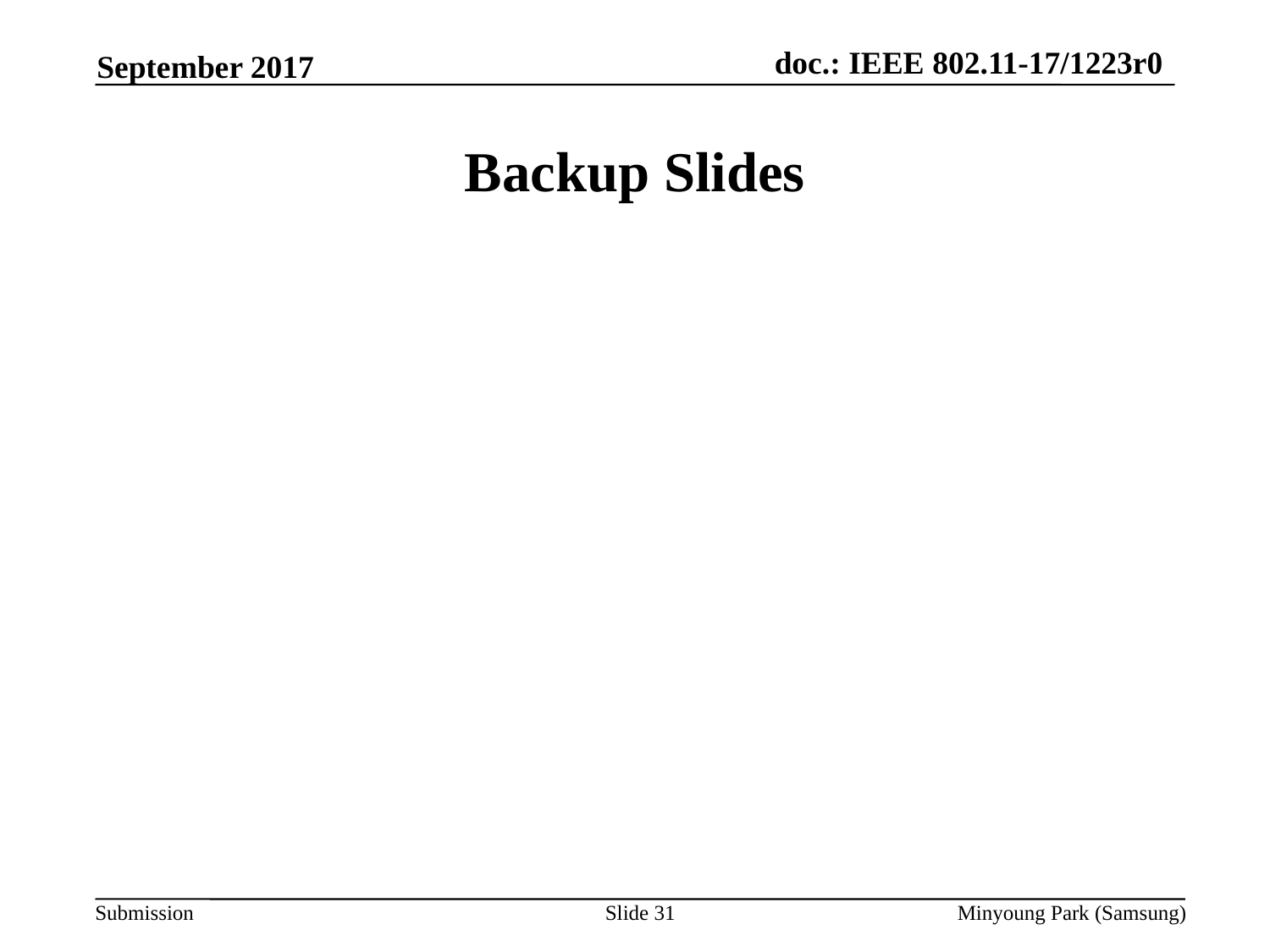

September 2017
# Backup Slides
Slide 31
Minyoung Park (Samsung)